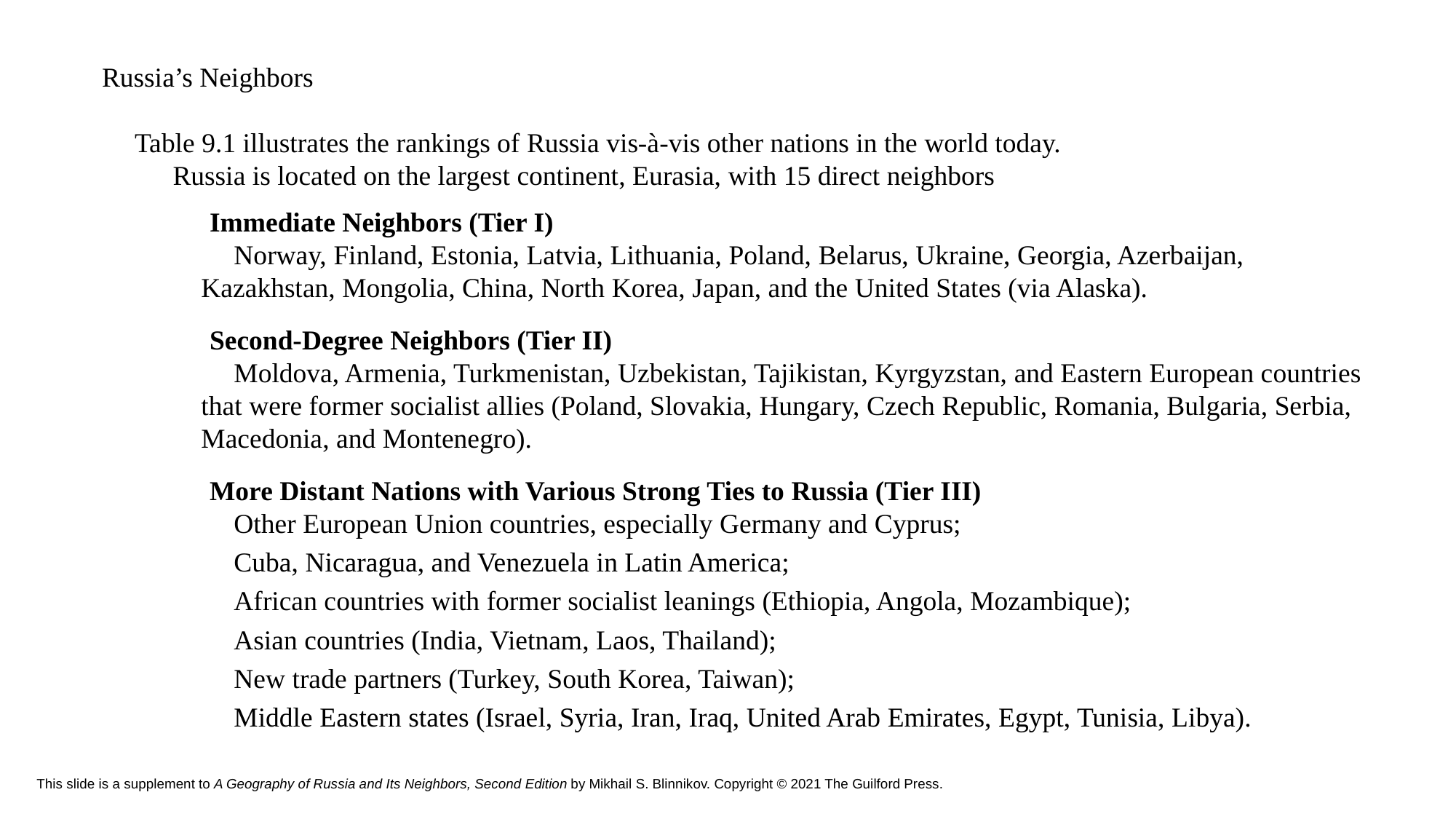

Russia’s Neighbors
Table 9.1 illustrates the rankings of Russia vis-à-vis other nations in the world today.
Russia is located on the largest continent, Eurasia, with 15 direct neighbors
Immediate Neighbors (Tier I)
Norway, Finland, Estonia, Latvia, Lithuania, Poland, Belarus, Ukraine, Georgia, Azerbaijan, Kazakhstan, Mongolia, China, North Korea, Japan, and the United States (via Alaska).
Second-Degree Neighbors (Tier II)
Moldova, Armenia, Turkmenistan, Uzbekistan, Tajikistan, Kyrgyzstan, and Eastern European countries that were former socialist allies (Poland, Slovakia, Hungary, Czech Republic, Romania, Bulgaria, Serbia, Macedonia, and Montenegro).
More Distant Nations with Various Strong Ties to Russia (Tier III)
Other European Union countries, especially Germany and Cyprus;
Cuba, Nicaragua, and Venezuela in Latin America;
African countries with former socialist leanings (Ethiopia, Angola, Mozambique);
Asian countries (India, Vietnam, Laos, Thailand);
New trade partners (Turkey, South Korea, Taiwan);
Middle Eastern states (Israel, Syria, Iran, Iraq, United Arab Emirates, Egypt, Tunisia, Libya).
# This slide is a supplement to A Geography of Russia and Its Neighbors, Second Edition by Mikhail S. Blinnikov. Copyright © 2021 The Guilford Press.